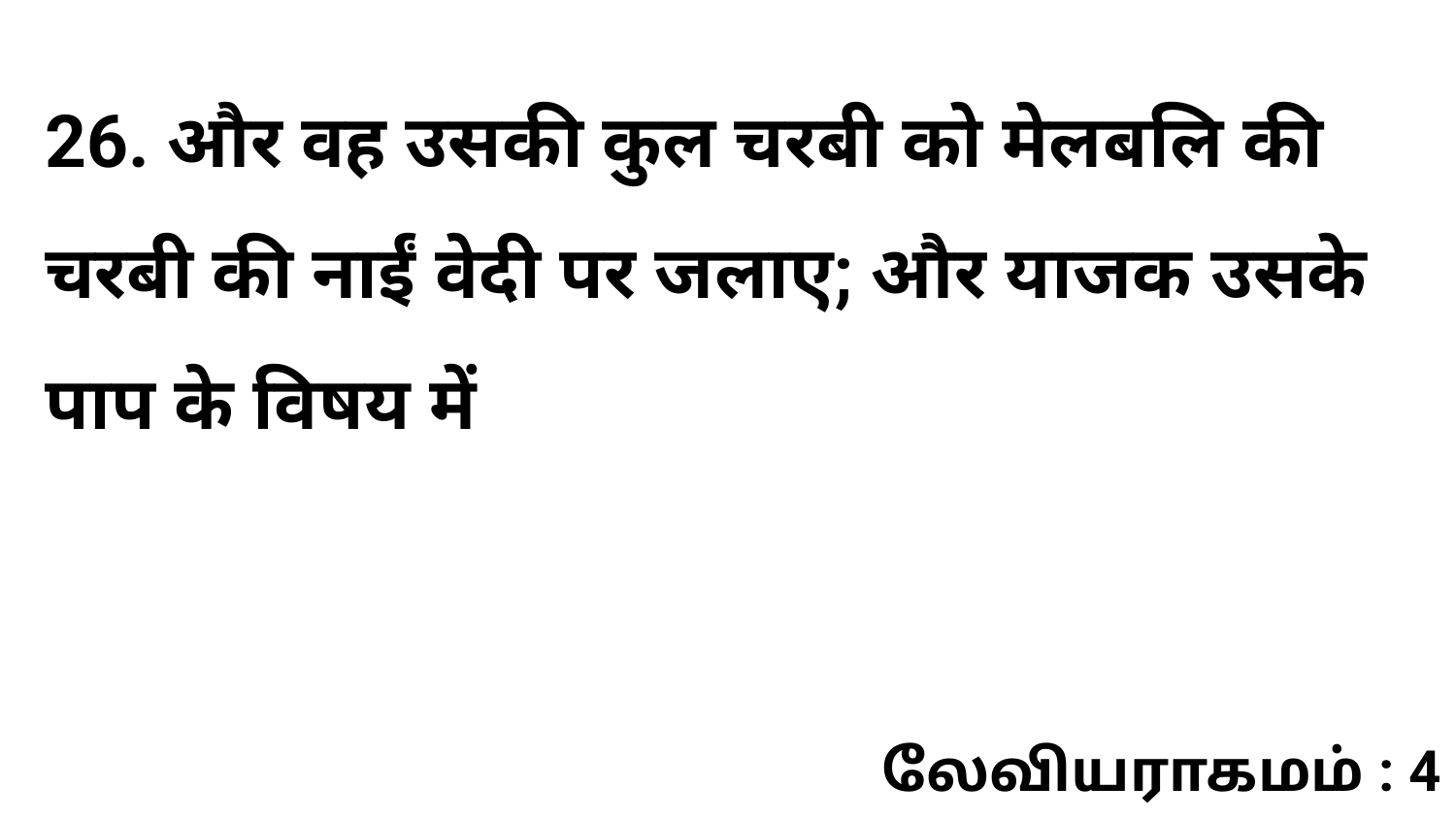

26. और वह उसकी कुल चरबी को मेलबलि की चरबी की नाईं वेदी पर जलाए; और याजक उसके पाप के विषय में
லேவியராகமம் : 4